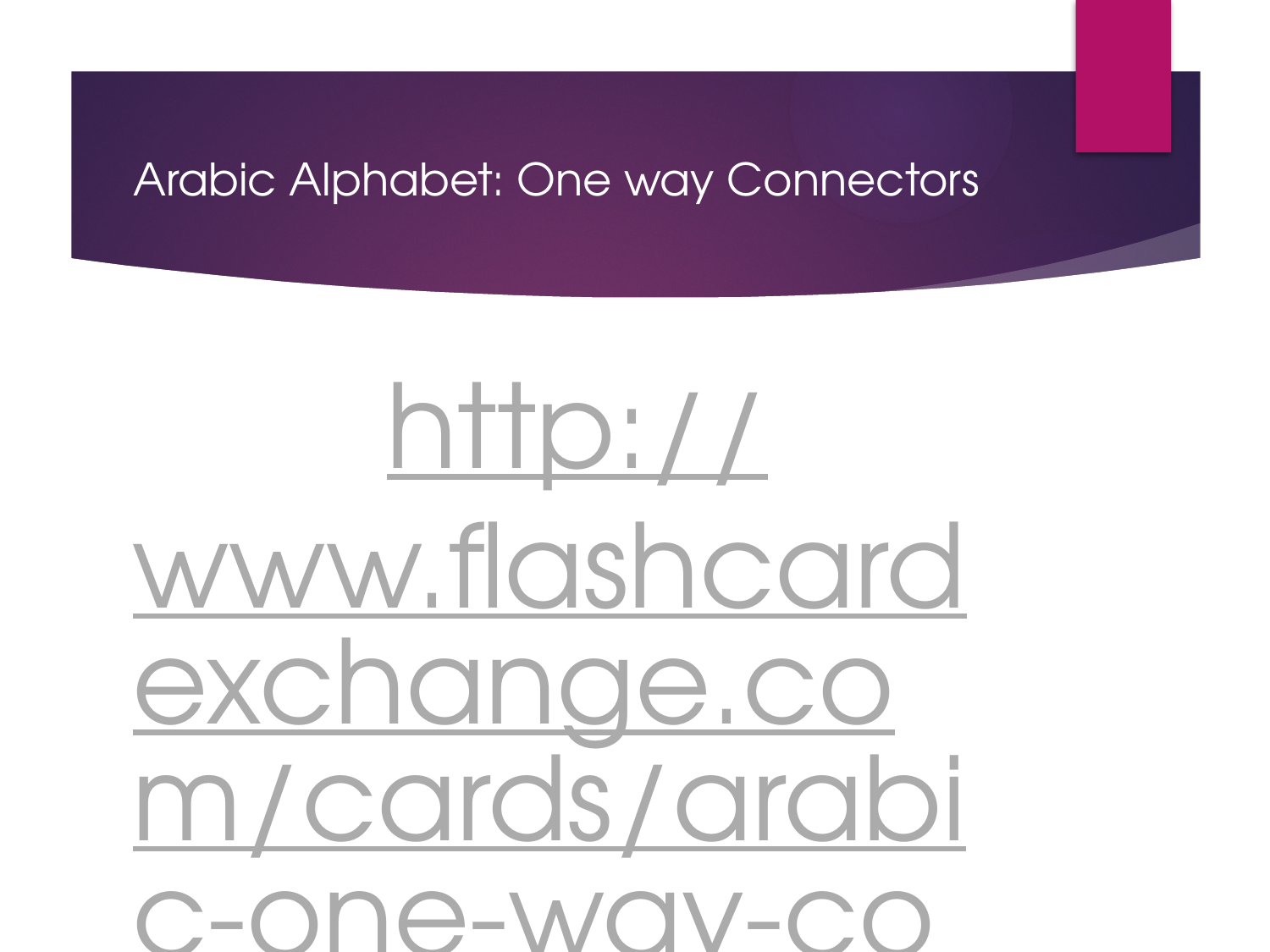

# Arabic Alphabet: One way Connectors
		http://www.flashcardexchange.com/cards/arabic-one-way-connectors-878667